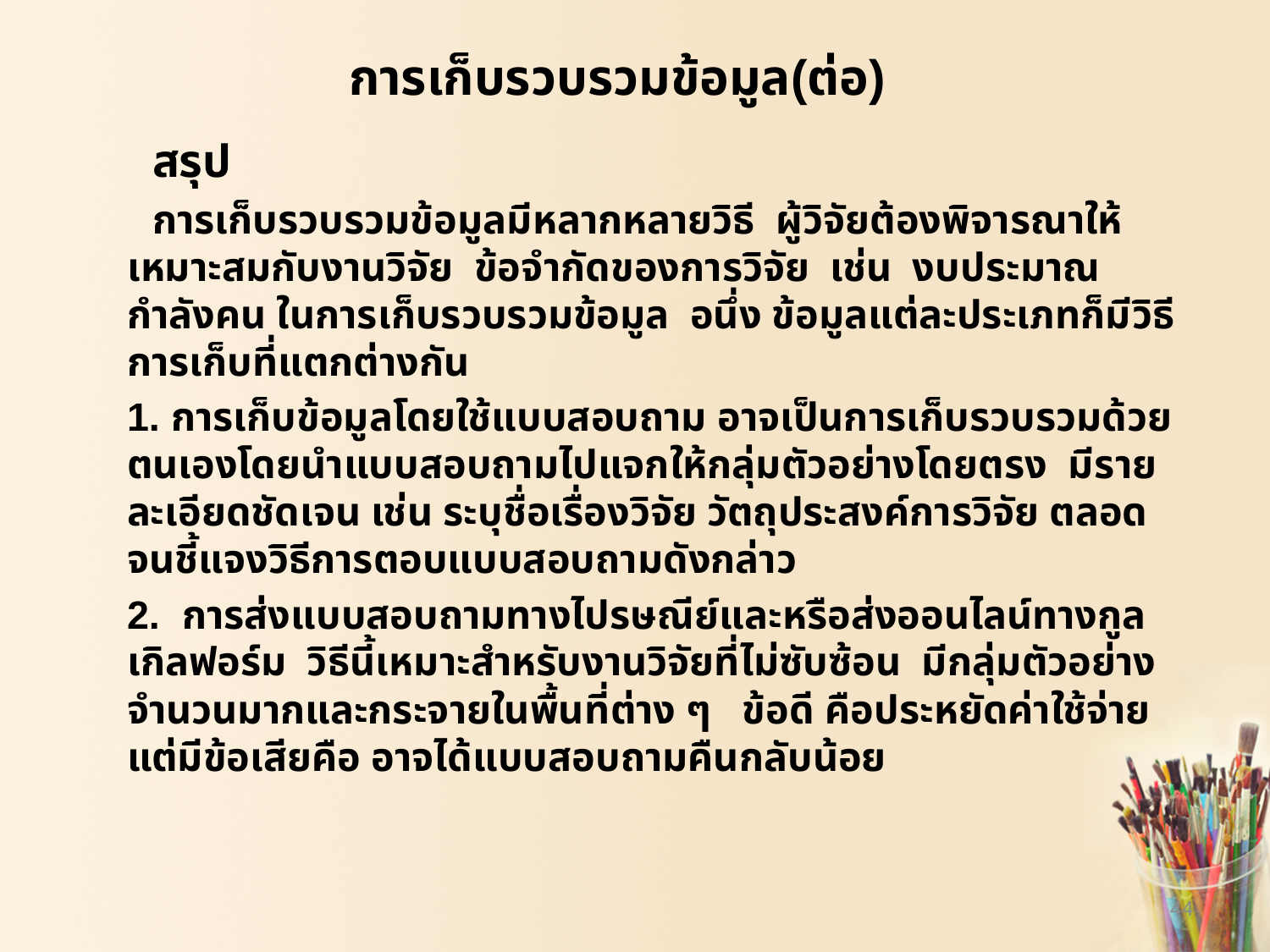

# การเก็บรวบรวมข้อมูล(ต่อ)
	สรุป
	การเก็บรวบรวมข้อมูลมีหลากหลายวิธี  ผู้วิจัยต้องพิจารณาให้เหมาะสมกับงานวิจัย  ข้อจำกัดของการวิจัย  เช่น  งบประมาณ  กำลังคน ในการเก็บรวบรวมข้อมูล  อนึ่ง ข้อมูลแต่ละประเภทก็มีวิธีการเก็บที่แตกต่างกัน
1. การเก็บข้อมูลโดยใช้แบบสอบถาม อาจเป็นการเก็บรวบรวมด้วยตนเองโดยนำแบบสอบถามไปแจกให้กลุ่มตัวอย่างโดยตรง  มีรายละเอียดชัดเจน เช่น ระบุชื่อเรื่องวิจัย วัตถุประสงค์การวิจัย ตลอดจนชี้แจงวิธีการตอบแบบสอบถามดังกล่าว
2.  การส่งแบบสอบถามทางไปรษณีย์และหรือส่งออนไลน์ทางกูลเกิลฟอร์ม  วิธีนี้เหมาะสำหรับงานวิจัยที่ไม่ซับซ้อน  มีกลุ่มตัวอย่างจำนวนมากและกระจายในพื้นที่ต่าง ๆ   ข้อดี คือประหยัดค่าใช้จ่าย  แต่มีข้อเสียคือ อาจได้แบบสอบถามคืนกลับน้อย

44